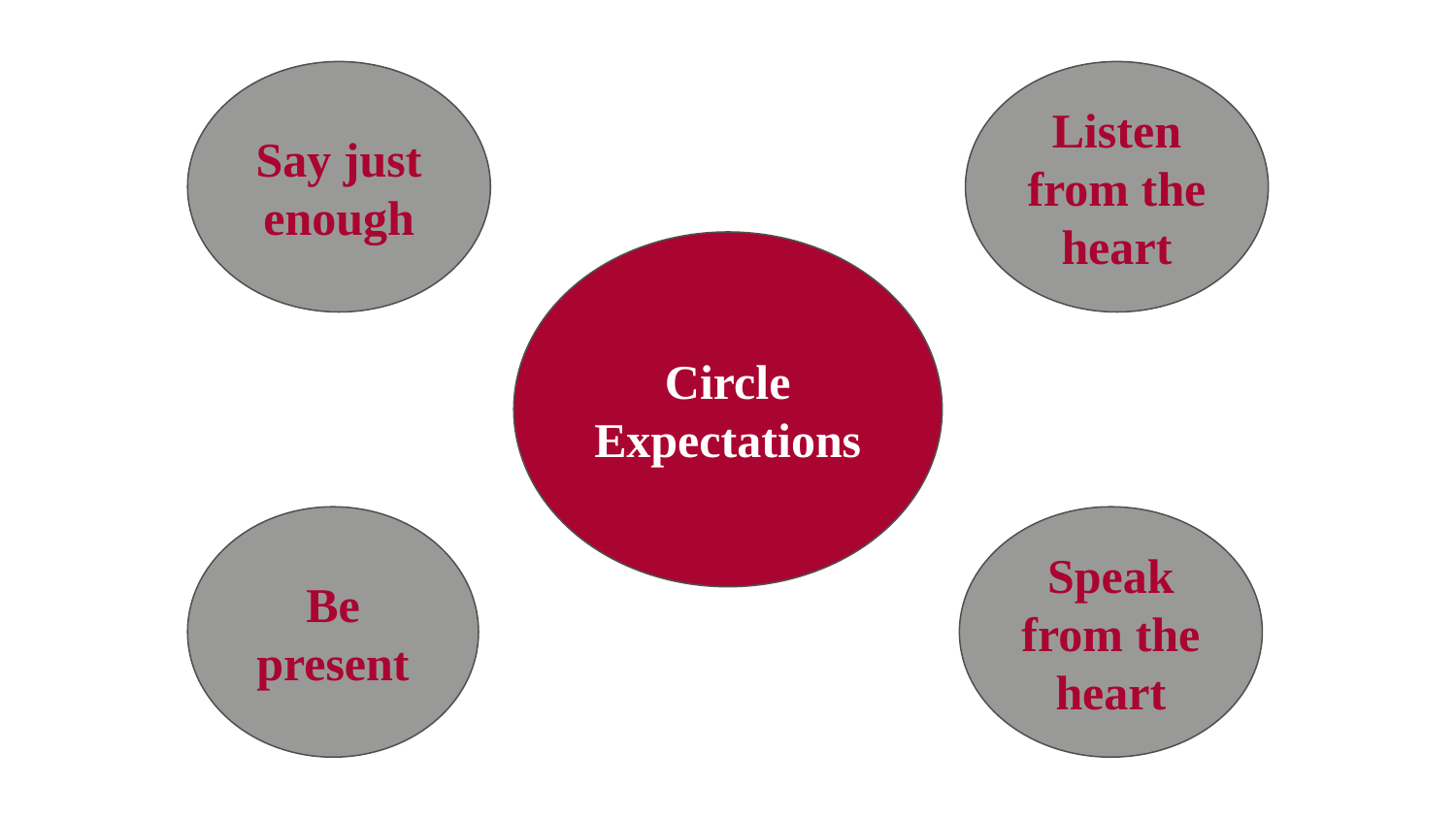

Say just enough
Listen from the heart
Circle Expectations
Be present
Speak from the heart